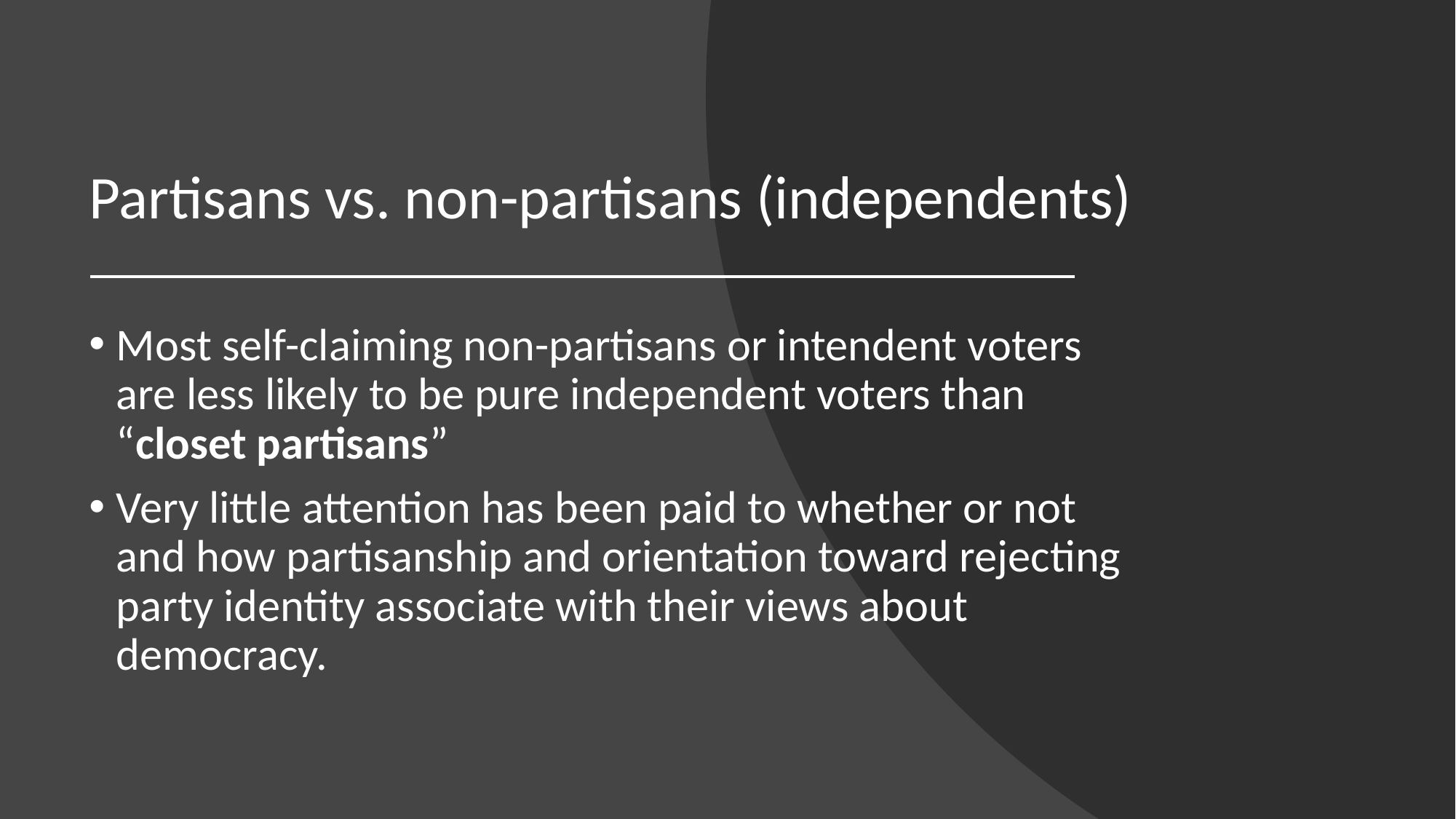

# Partisans vs. non-partisans (independents)
Most self-claiming non-partisans or intendent voters are less likely to be pure independent voters than “closet partisans”
Very little attention has been paid to whether or not and how partisanship and orientation toward rejecting party identity associate with their views about democracy.